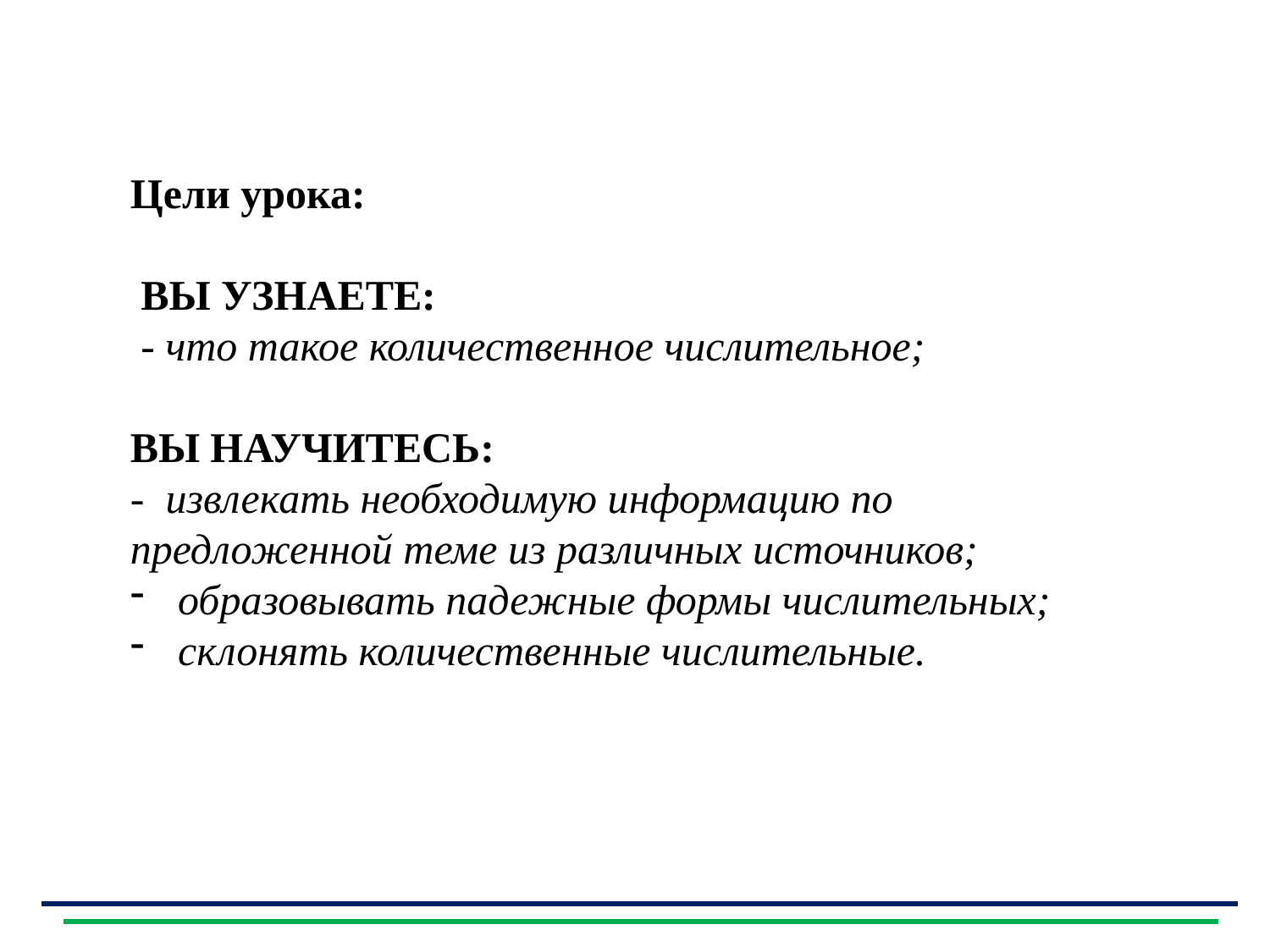

Цели урока:

 ВЫ УЗНАЕТЕ:
 - что такое количественное числительное;

ВЫ НАУЧИТЕСЬ:
-  извлекать необходимую информацию по предложенной теме из различных источников;
образовывать падежные формы числительных;
склонять количественные числительные.